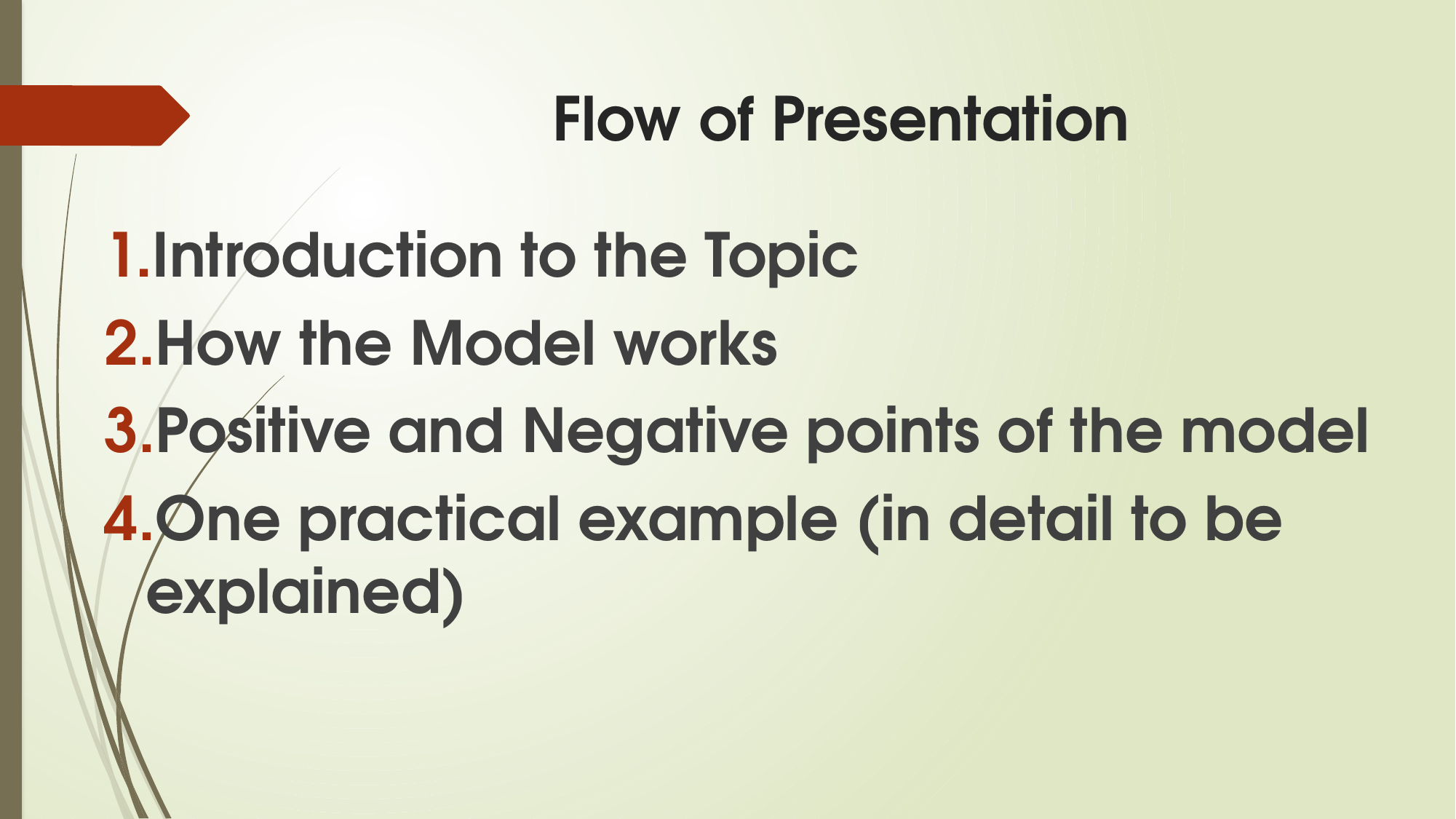

# Flow of Presentation
Introduction to the Topic
How the Model works
Positive and Negative points of the model
One practical example (in detail to be explained)